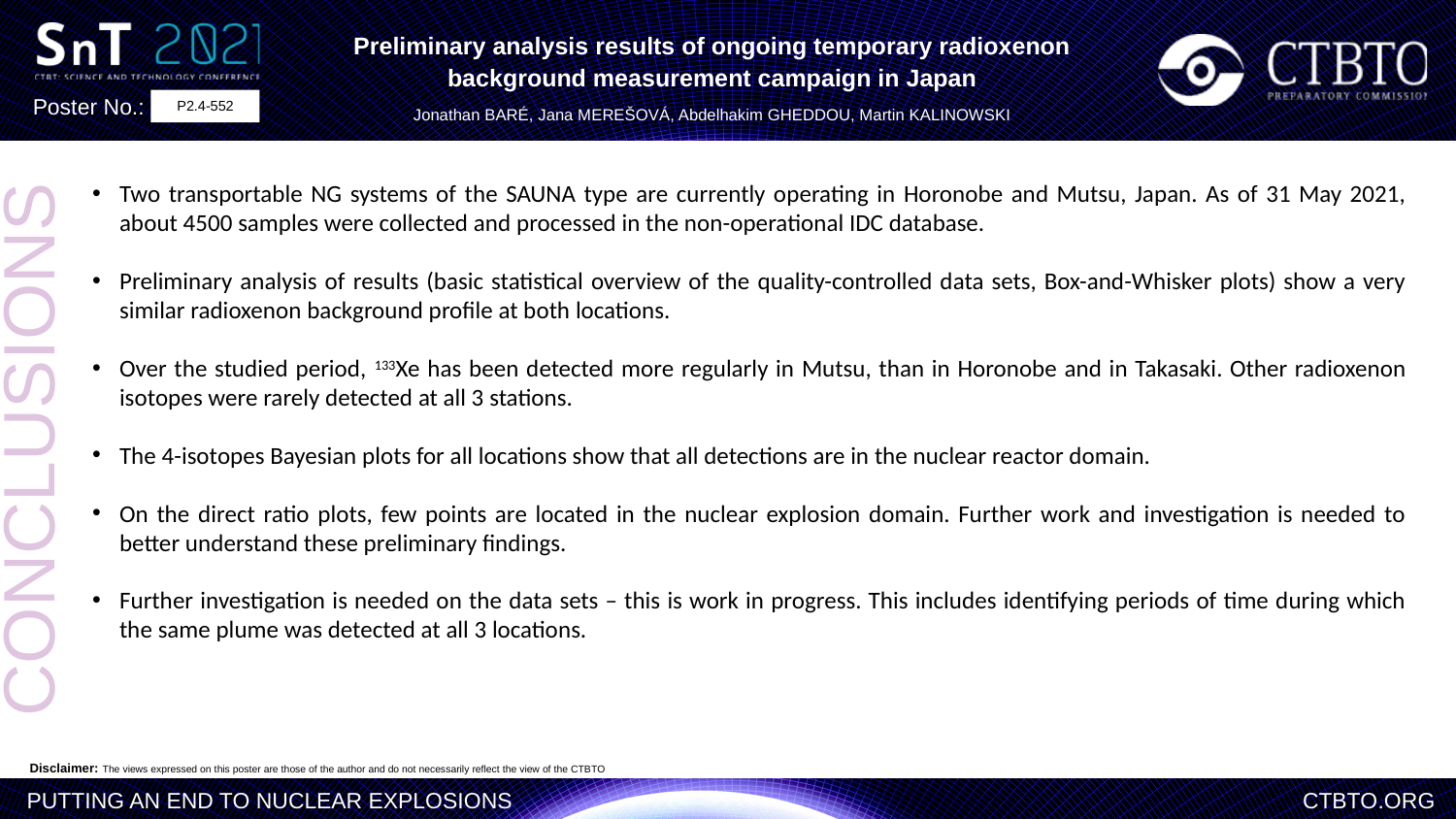

Preliminary analysis results of ongoing temporary radioxenon background measurement campaign in Japan
Jonathan BARÉ, Jana MEREŠOVÁ, Abdelhakim GHEDDOU, Martin KALINOWSKI
P2.4-552
Two transportable NG systems of the SAUNA type are currently operating in Horonobe and Mutsu, Japan. As of 31 May 2021, about 4500 samples were collected and processed in the non-operational IDC database.

Preliminary analysis of results (basic statistical overview of the quality-controlled data sets, Box-and-Whisker plots) show a very similar radioxenon background profile at both locations.

Over the studied period, 133Xe has been detected more regularly in Mutsu, than in Horonobe and in Takasaki. Other radioxenon isotopes were rarely detected at all 3 stations.

The 4-isotopes Bayesian plots for all locations show that all detections are in the nuclear reactor domain.

On the direct ratio plots, few points are located in the nuclear explosion domain. Further work and investigation is needed to better understand these preliminary findings.

Further investigation is needed on the data sets – this is work in progress. This includes identifying periods of time during which the same plume was detected at all 3 locations.

CONCLUSIONS